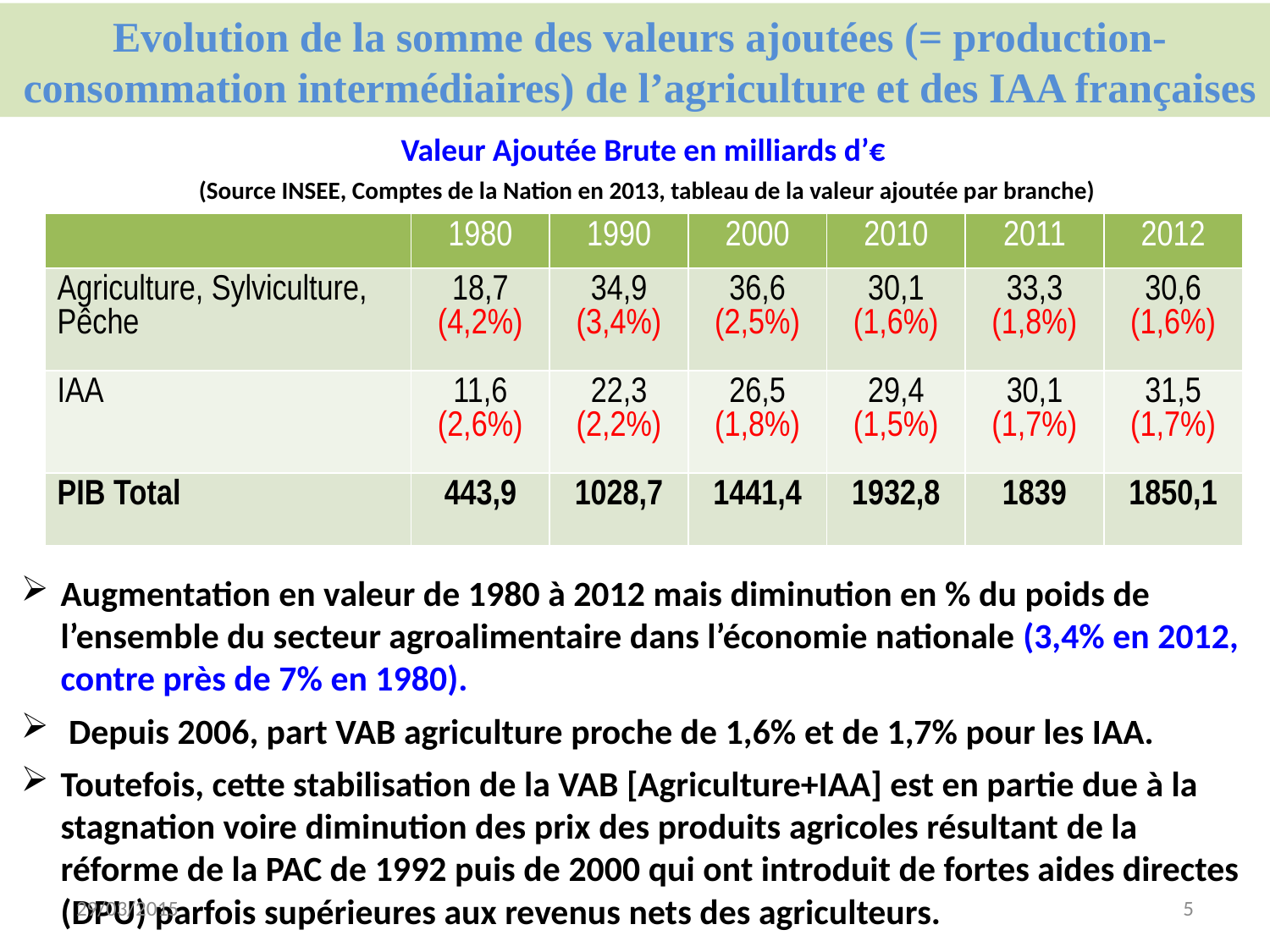

Evolution de la somme des valeurs ajoutées (= production-consommation intermédiaires) de l’agriculture et des IAA françaises
Valeur Ajoutée Brute en milliards d’€
 (Source INSEE, Comptes de la Nation en 2013, tableau de la valeur ajoutée par branche)‏
|  | 1980 | 1990 | 2000 | 2010 | 2011 | 2012 |
| --- | --- | --- | --- | --- | --- | --- |
| Agriculture, Sylviculture, Pêche | 18,7 (4,2%) | 34,9 (3,4%) | 36,6 (2,5%) | 30,1 (1,6%) | 33,3 (1,8%) | 30,6 (1,6%) |
| IAA | 11,6 (2,6%) | 22,3 (2,2%) | 26,5 (1,8%) | 29,4 (1,5%) | 30,1 (1,7%) | 31,5 (1,7%) |
| PIB Total | 443,9 | 1028,7 | 1441,4 | 1932,8 | 1839 | 1850,1 |
Augmentation en valeur de 1980 à 2012 mais diminution en % du poids de l’ensemble du secteur agroalimentaire dans l’économie nationale (3,4% en 2012, contre près de 7% en 1980).
 Depuis 2006, part VAB agriculture proche de 1,6% et de 1,7% pour les IAA.
Toutefois, cette stabilisation de la VAB [Agriculture+IAA] est en partie due à la stagnation voire diminution des prix des produits agricoles résultant de la réforme de la PAC de 1992 puis de 2000 qui ont introduit de fortes aides directes (DPU) parfois supérieures aux revenus nets des agriculteurs.
29/03/2015
5